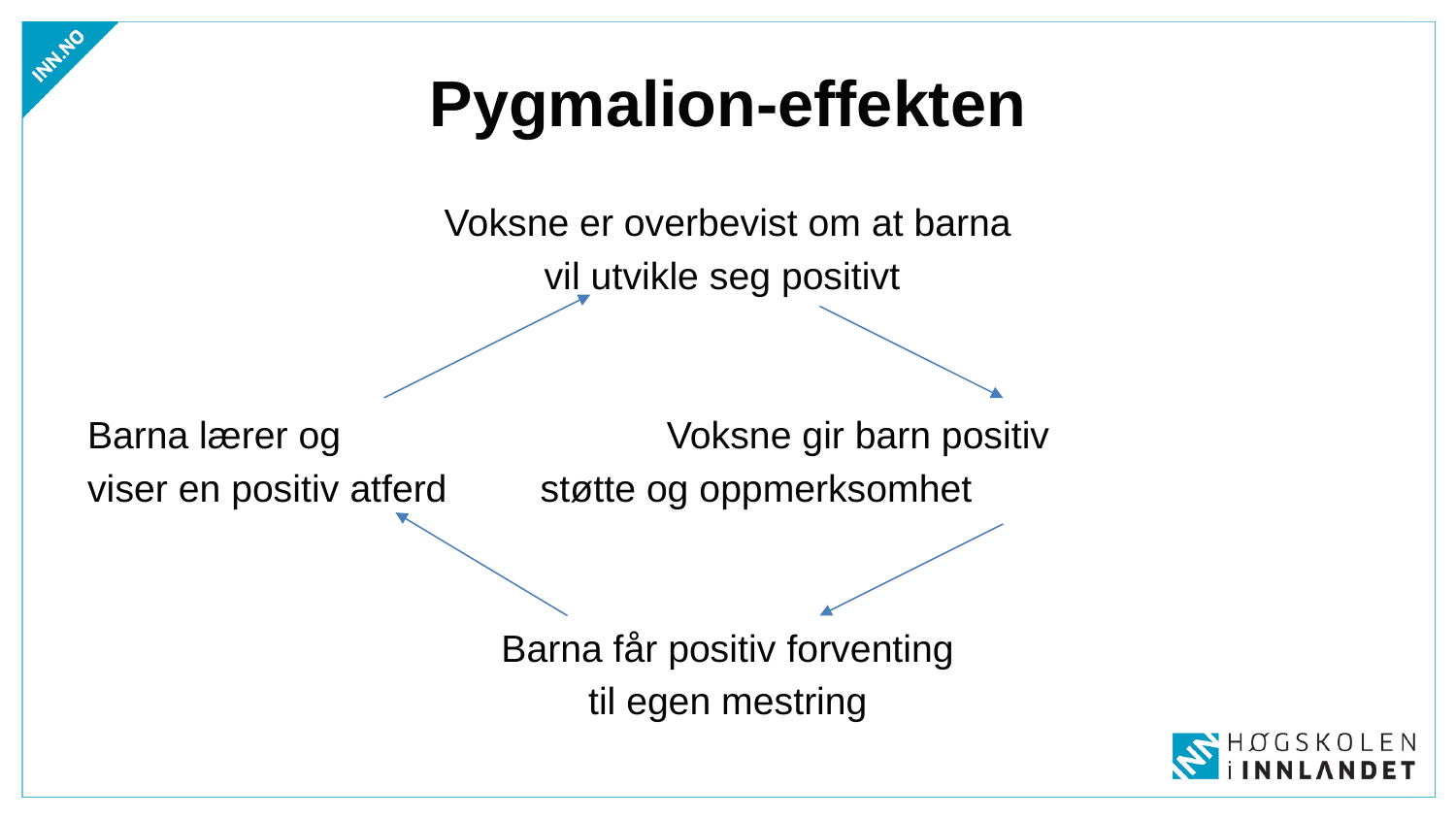

# Pygmalion-effekten
Voksne er overbevist om at barna
vil utvikle seg positivt

Barna lærer og 	 		    	   Voksne gir barn positiv
viser en positiv atferd 			    støtte og oppmerksomhet

Barna får positiv forventing
til egen mestring